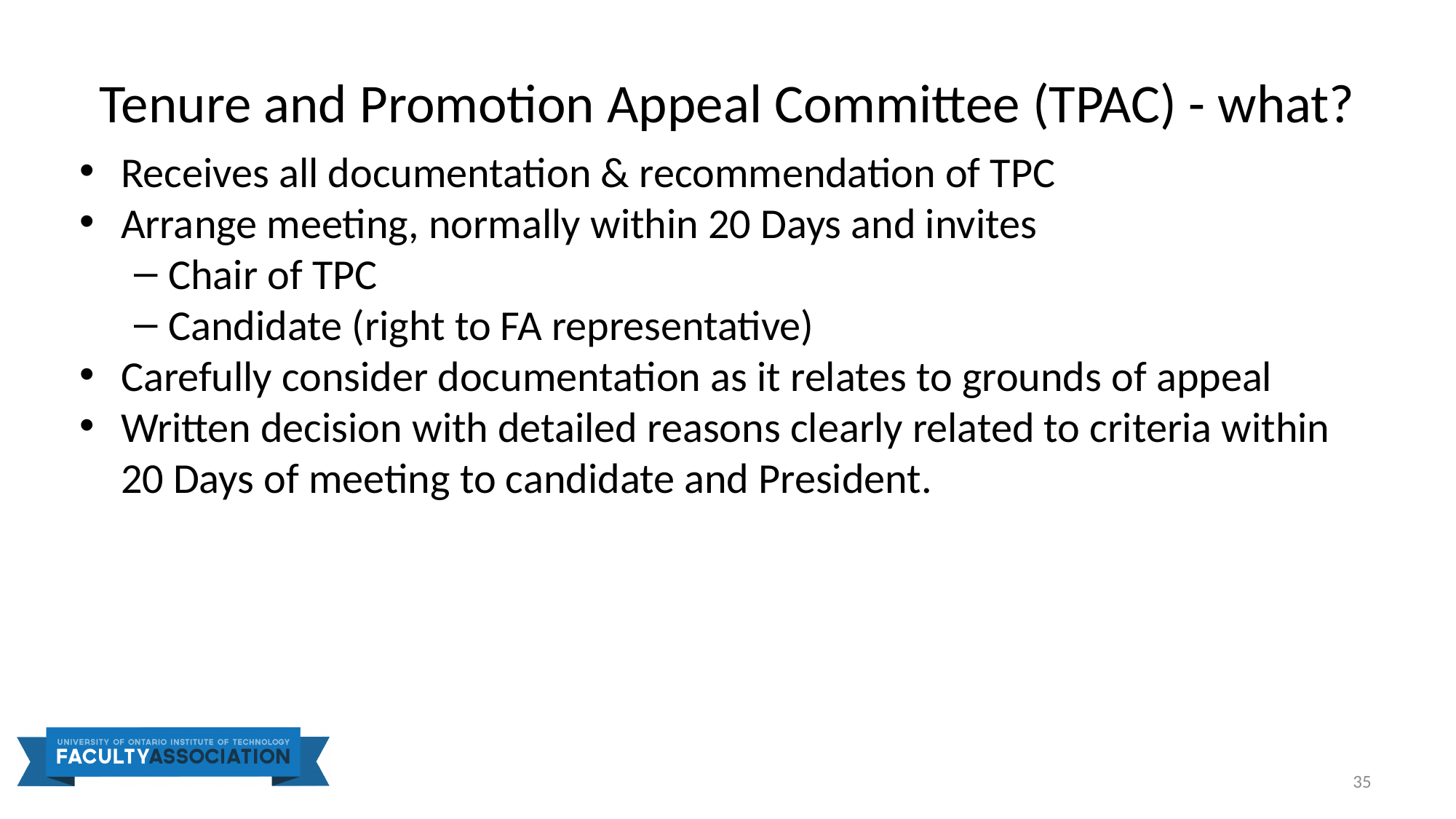

# Tenure and Promotion Appeal Committee (TPAC) - what?
Receives all documentation & recommendation of TPC
Arrange meeting, normally within 20 Days and invites
Chair of TPC
Candidate (right to FA representative)
Carefully consider documentation as it relates to grounds of appeal
Written decision with detailed reasons clearly related to criteria within 20 Days of meeting to candidate and President.

35